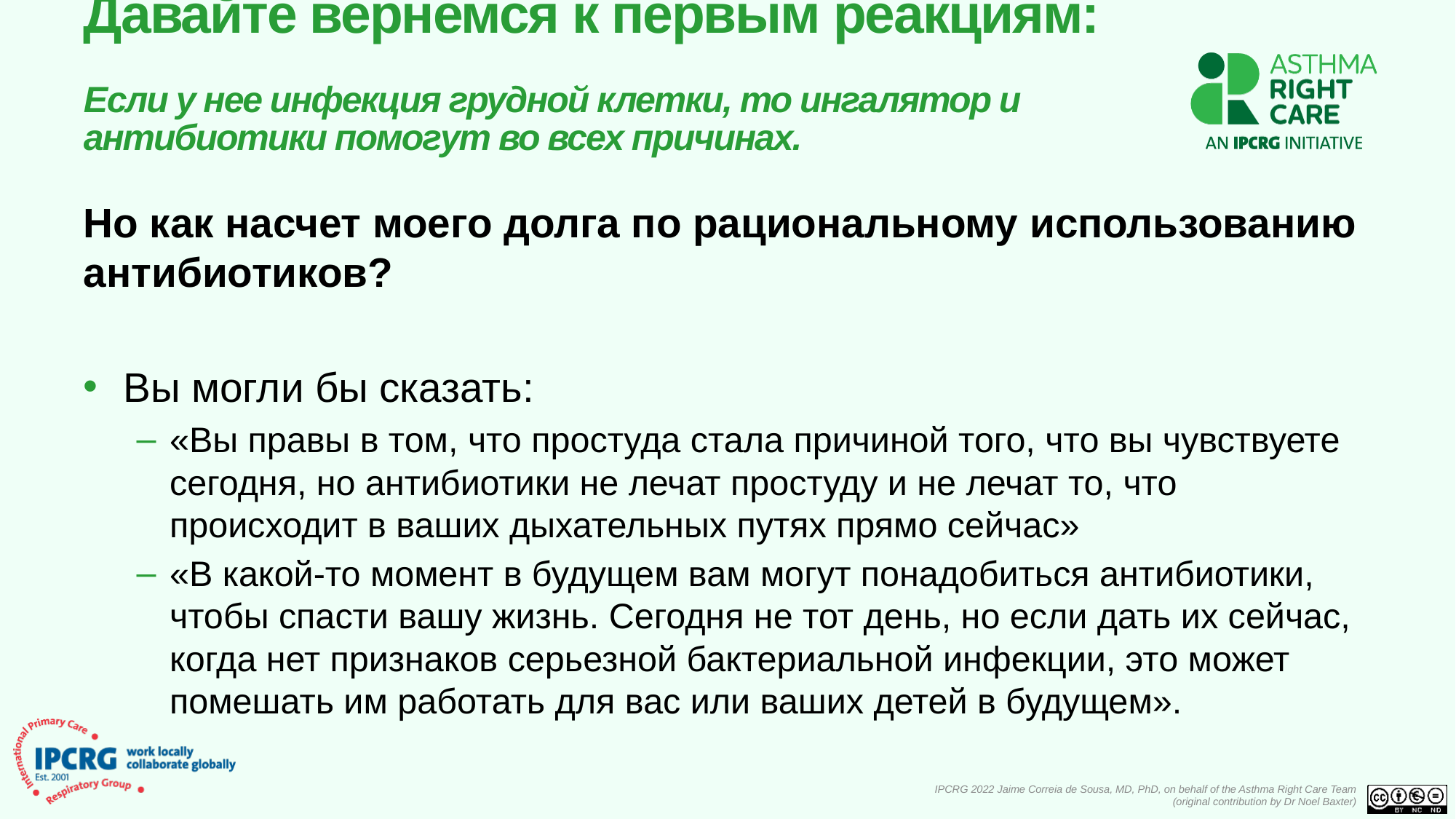

# Давайте вернемся к первым реакциям: Если у нее инфекция грудной клетки, то ингалятор и антибиотики помогут во всех причинах.
Но как насчет моего долга по рациональному использованию антибиотиков?

Вы могли бы сказать:
«Вы правы в том, что простуда стала причиной того, что вы чувствуете сегодня, но антибиотики не лечат простуду и не лечат то, что происходит в ваших дыхательных путях прямо сейчас»
«В какой-то момент в будущем вам могут понадобиться антибиотики, чтобы спасти вашу жизнь. Сегодня не тот день, но если дать их сейчас, когда нет признаков серьезной бактериальной инфекции, это может помешать им работать для вас или ваших детей в будущем».